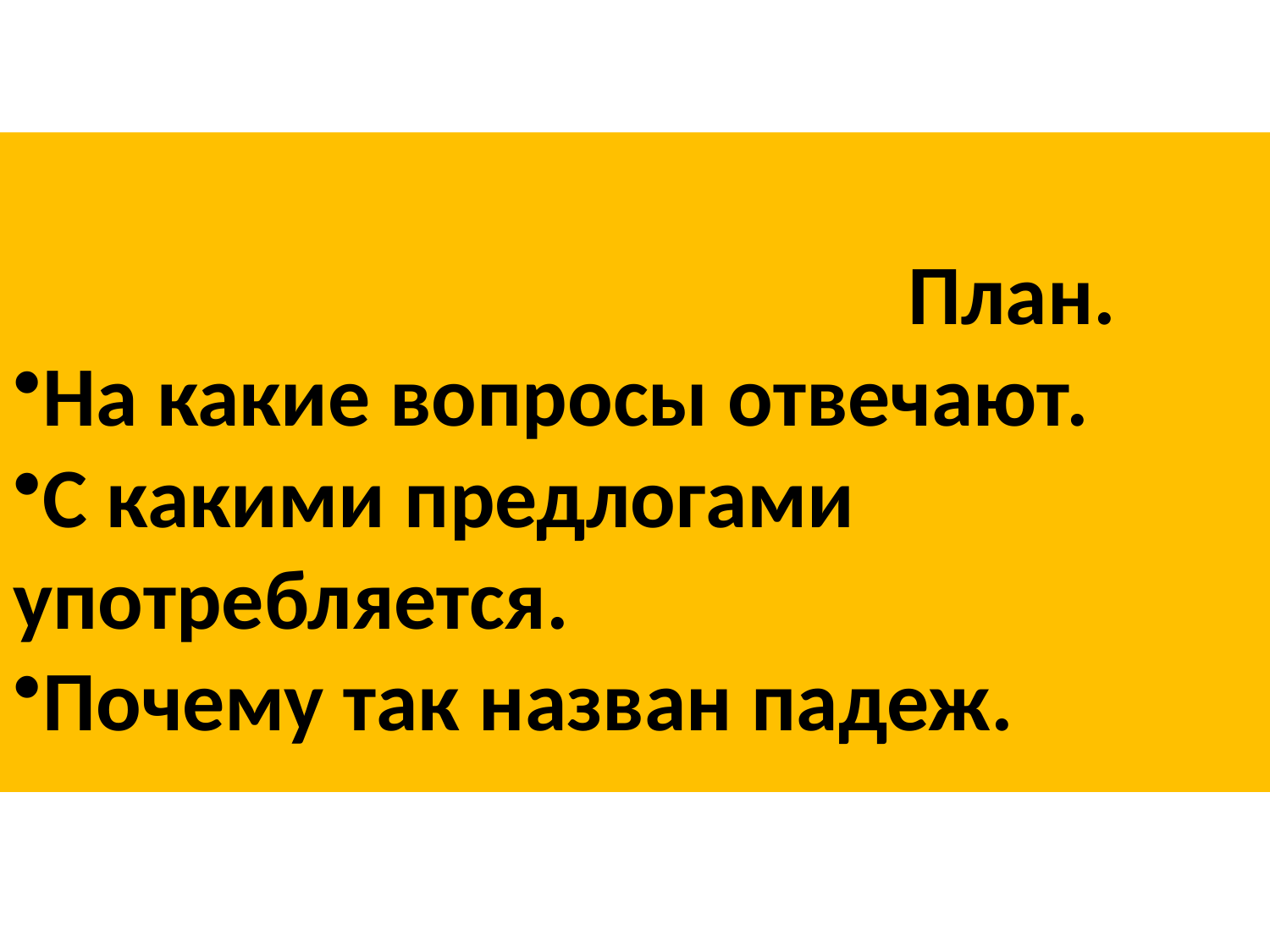

План.
На какие вопросы отвечают.
С какими предлогами употребляется.
Почему так назван падеж.